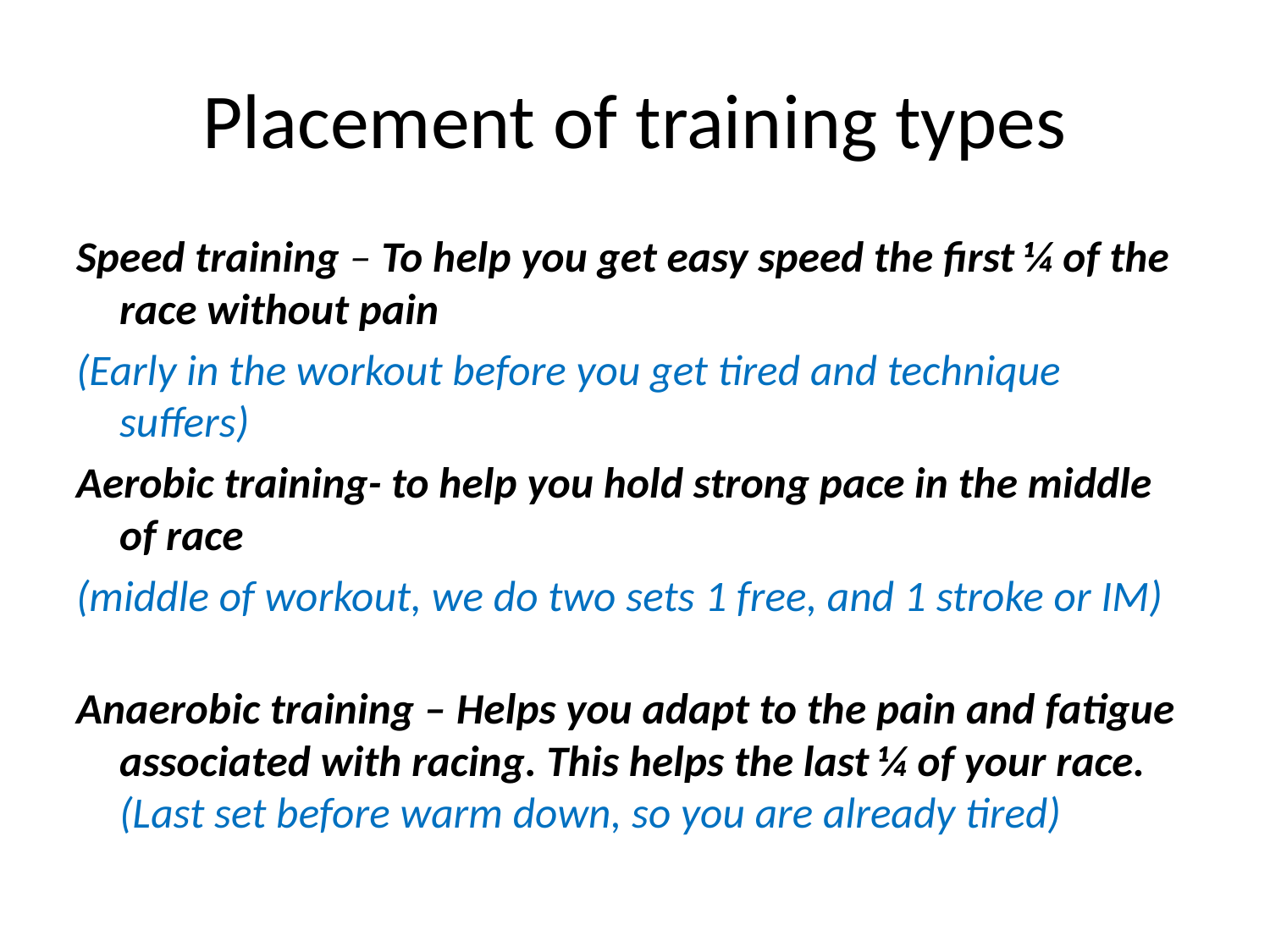

# Placement of training types
Speed training – To help you get easy speed the first ¼ of the race without pain
(Early in the workout before you get tired and technique suffers)
Aerobic training- to help you hold strong pace in the middle of race
(middle of workout, we do two sets 1 free, and 1 stroke or IM)
Anaerobic training – Helps you adapt to the pain and fatigue associated with racing. This helps the last ¼ of your race.	(Last set before warm down, so you are already tired)